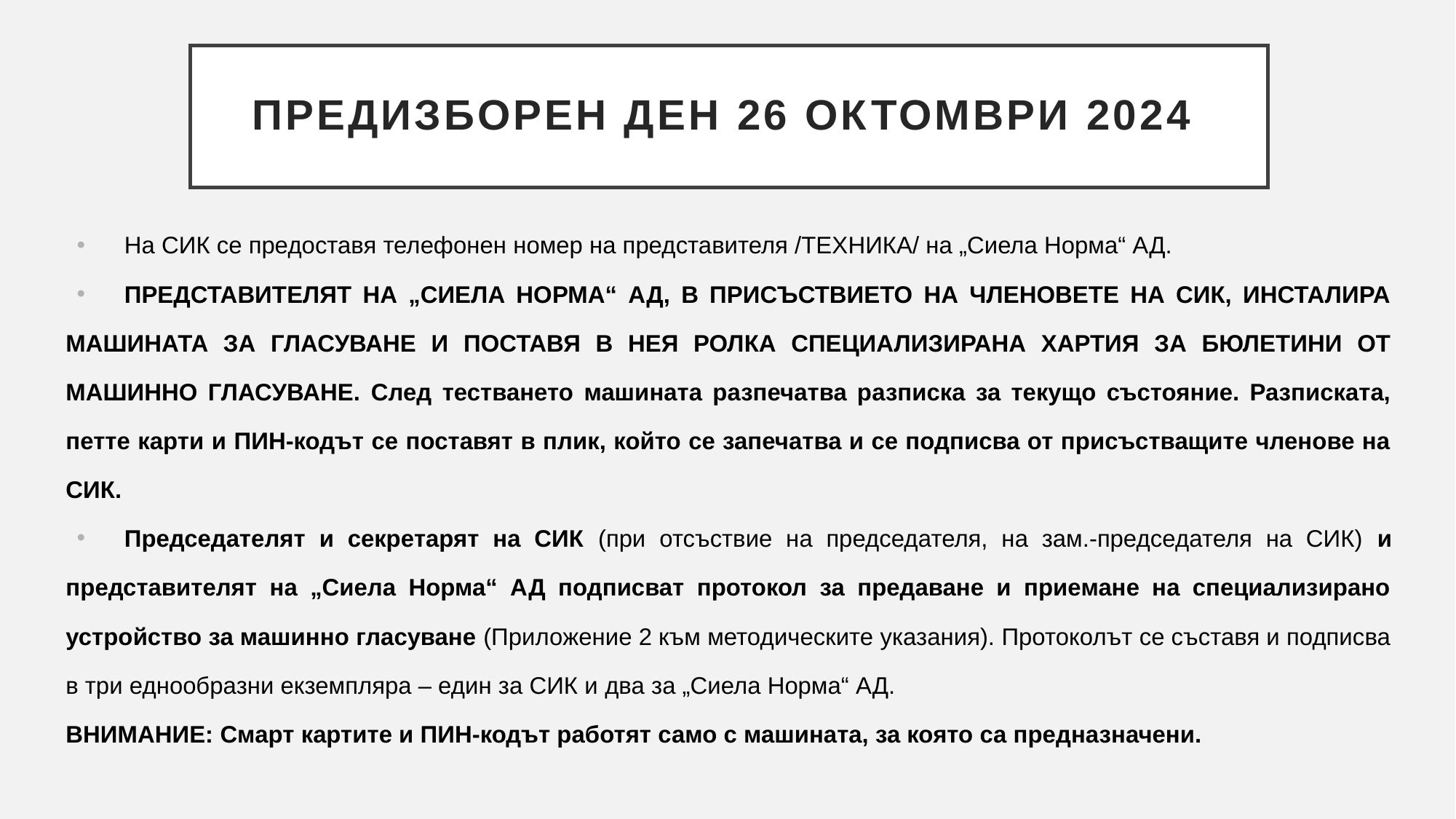

# Предизборен ден 26 ОКТОМВРИ 2024
На СИК се предоставя телефонен номер на представителя /ТЕХНИКА/ на „Сиела Норма“ АД.
ПРЕДСТАВИТЕЛЯТ НА „СИЕЛА НОРМА“ АД, В ПРИСЪСТВИЕТО НА ЧЛЕНОВЕТЕ НА СИК, ИНСТАЛИРА МАШИНАТА ЗА ГЛАСУВАНЕ И ПОСТАВЯ В НЕЯ РОЛКА СПЕЦИАЛИЗИРАНА ХАРТИЯ ЗА БЮЛЕТИНИ ОТ МАШИННО ГЛАСУВАНЕ. След тестването машината разпечатва разписка за текущо състояние. Разписката, петте карти и ПИН-кодът се поставят в плик, който се запечатва и се подписва от присъстващите членове на СИК.
Председателят и секретарят на СИК (при отсъствие на председателя, на зам.-председателя на СИК) и представителят на „Сиела Норма“ АД подписват протокол за предаване и приемане на специализирано устройство за машинно гласуване (Приложение 2 към методическите указания). Протоколът се съставя и подписва в три еднообразни екземпляра – един за СИК и два за „Сиела Норма“ АД.
ВНИМАНИЕ: Смарт картите и ПИН-кодът работят само с машината, за която са предназначени.